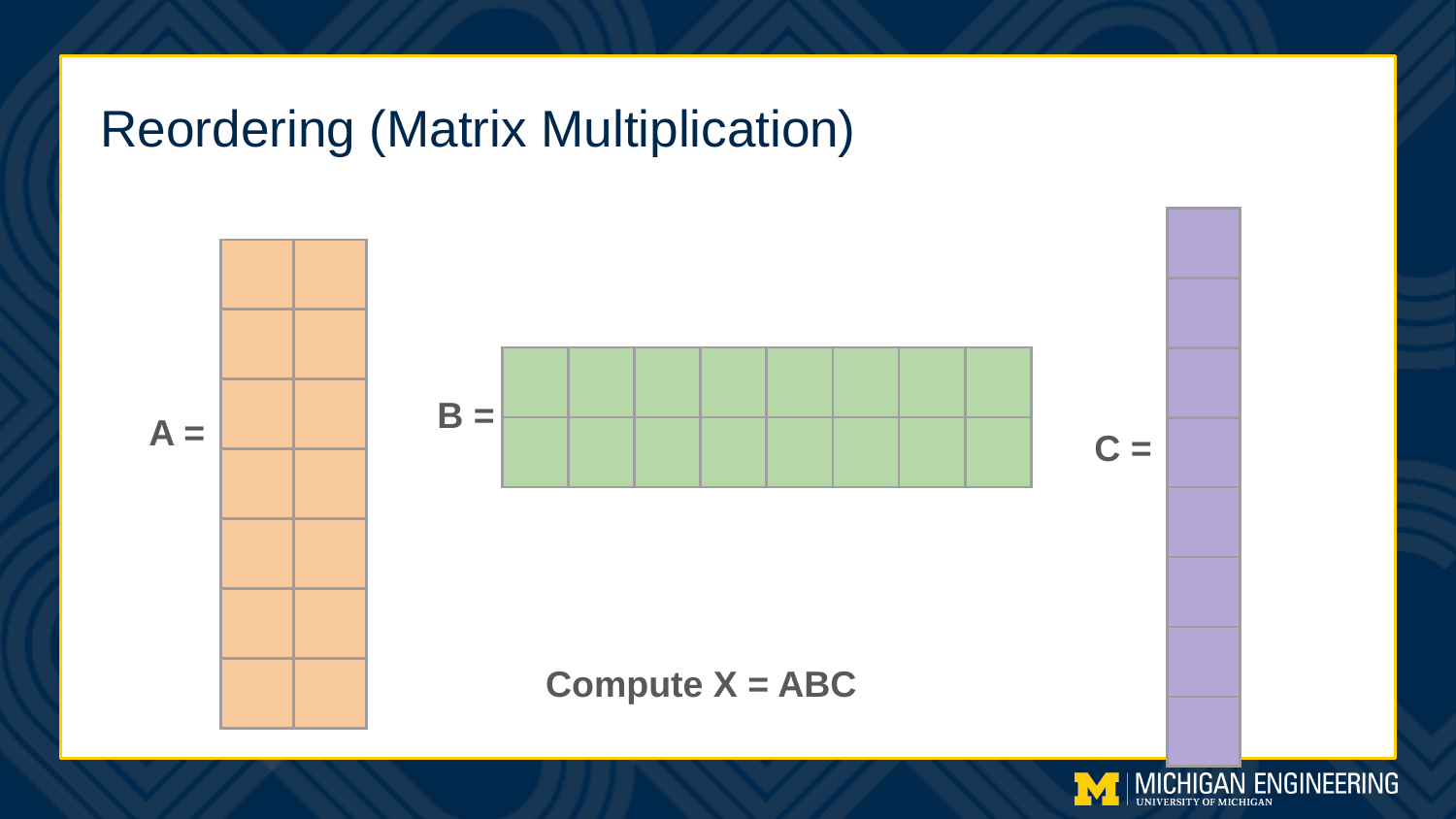

# Reordering (Matrix Multiplication)

|  |
| --- |
|  |
|  |
|  |
|  |
|  |
|  |
|  |
|  |  |
| --- | --- |
|  |  |
|  |  |
|  |  |
|  |  |
|  |  |
|  |  |
|  |  |  |  |  |  |  |  |
| --- | --- | --- | --- | --- | --- | --- | --- |
|  |  |  |  |  |  |  |  |
B =
A =
C =
Compute X = ABC